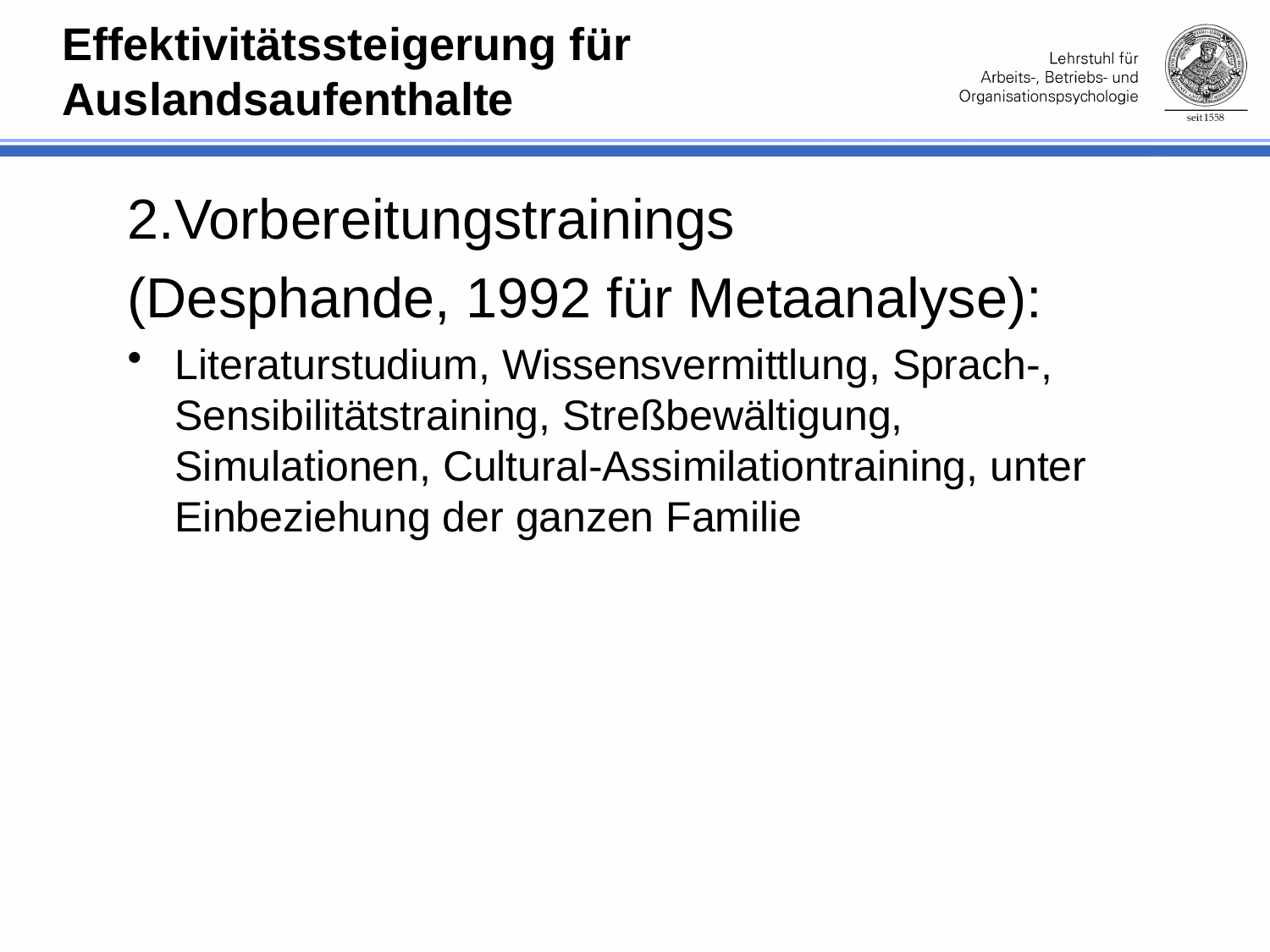

# Effektivitätssteigerung für Auslandsaufenthalte
2.Vorbereitungstrainings
(Desphande, 1992 für Metaanalyse):
Literaturstudium, Wissensvermittlung, Sprach-, Sensibilitätstraining, Streßbewältigung, Simulationen, Cultural-Assimilationtraining, unter Einbeziehung der ganzen Familie